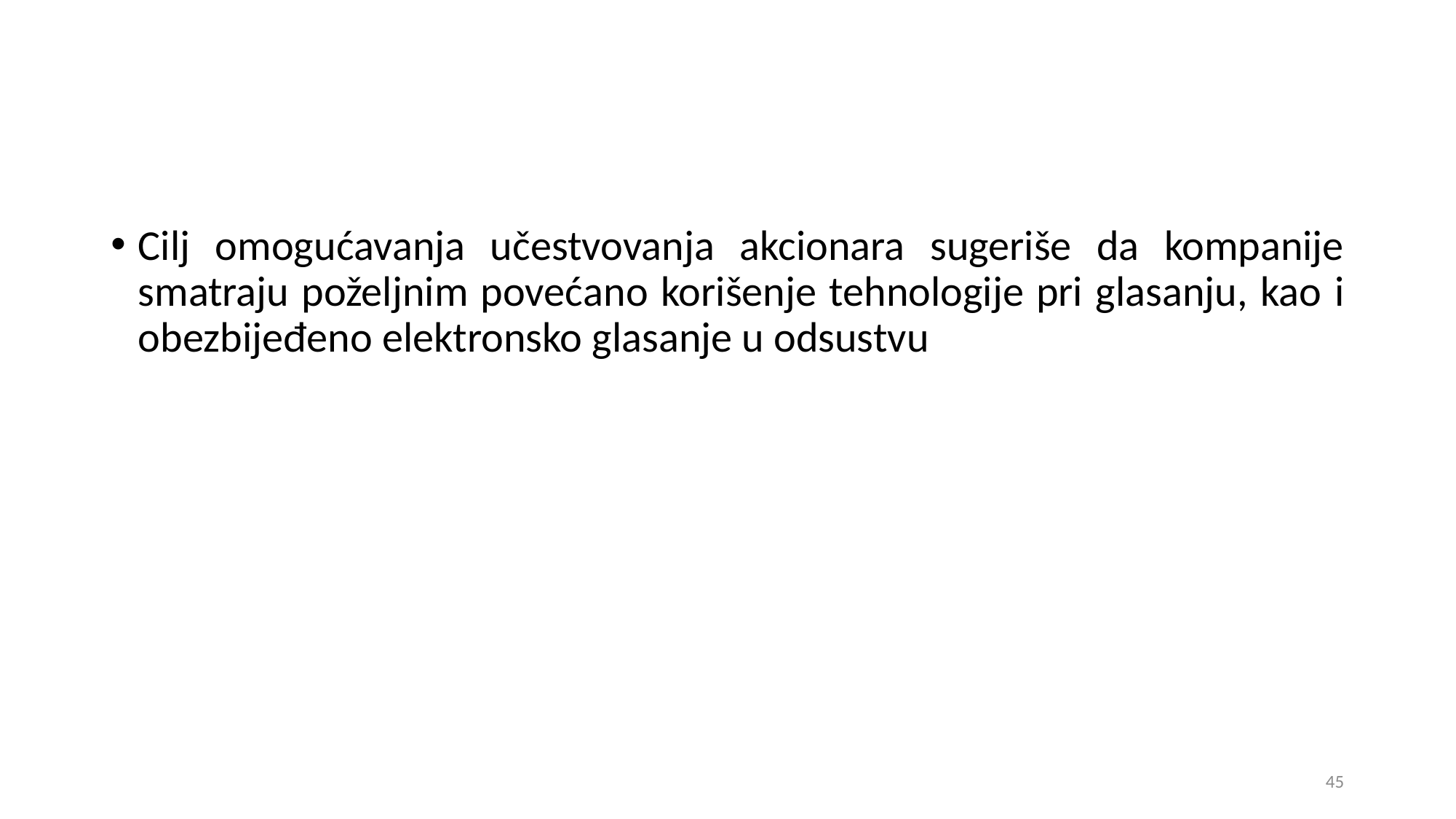

Cilj omogućavanja učestvovanja akcionara sugeriše da kompanije smatraju poželjnim povećano korišenje tehnologije pri glasanju, kao i obezbijeđeno elektronsko glasanje u odsustvu
45